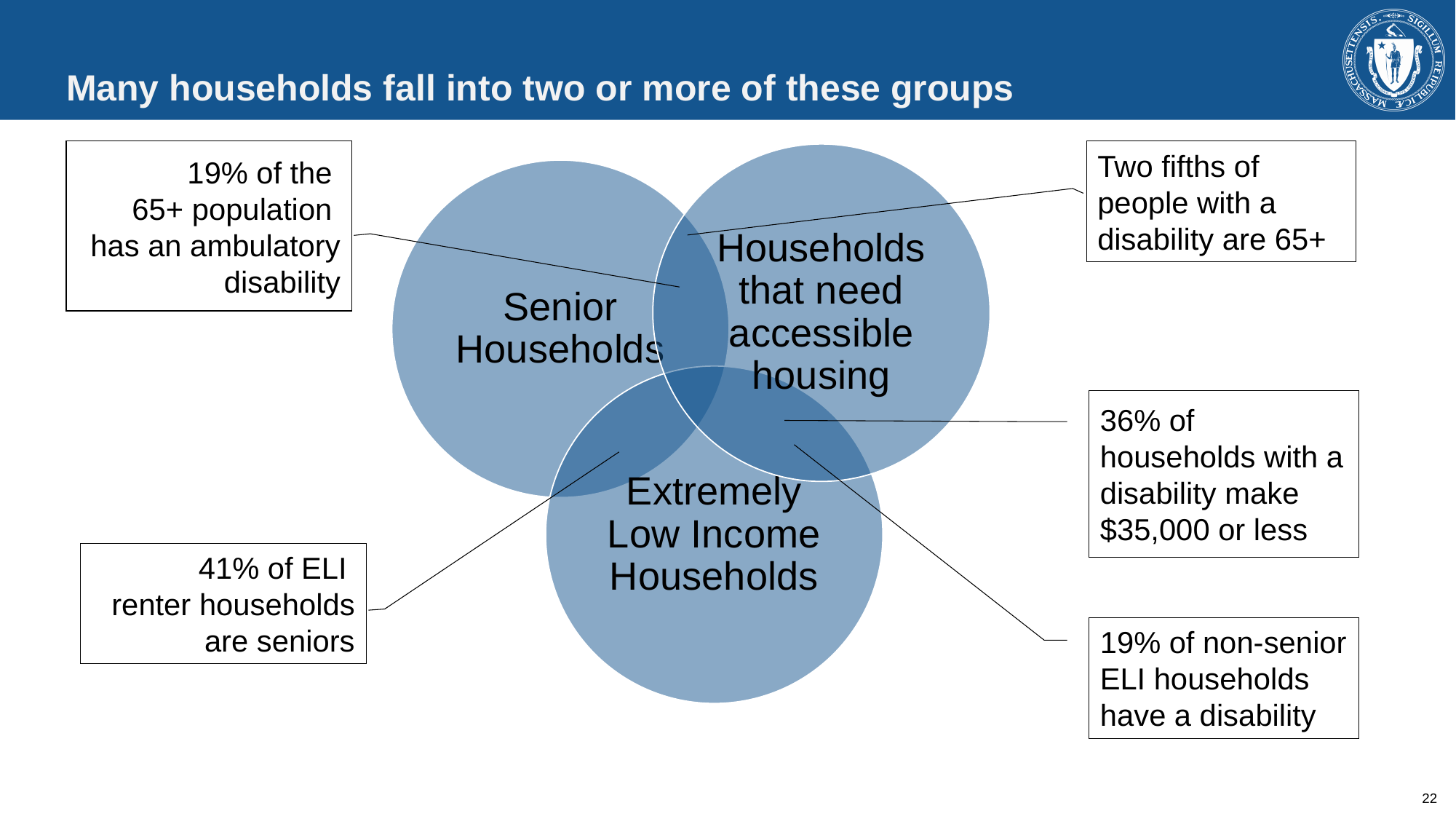

# Many households fall into two or more of these groups
19% of the
65+ population
has an ambulatory disability
Senior Households
Extremely Low Income Households
Households that need accessible housing
Two fifths of people with a disability are 65+
36% of households with a disability make $35,000 or less
41% of ELI
renter households are seniors
19% of non-senior ELI households have a disability